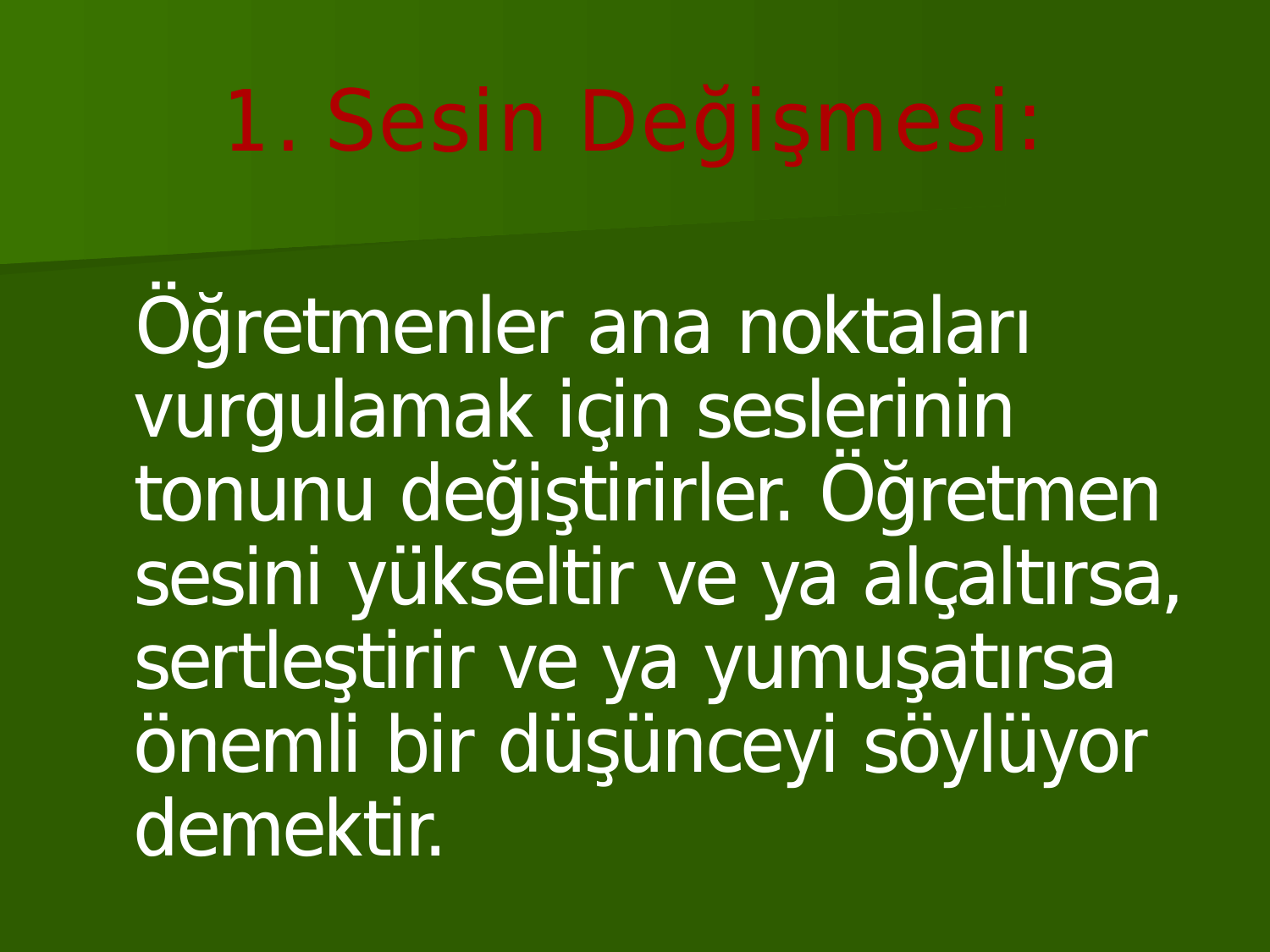

# 1. Sesin Değişmesi:
  Öğretmenler ana noktaları vurgulamak için seslerinin tonunu değiştirirler. Öğretmen sesini yükseltir ve ya alçaltırsa, sertleştirir ve ya yumuşatırsa önemli bir düşünceyi söylüyor demektir.